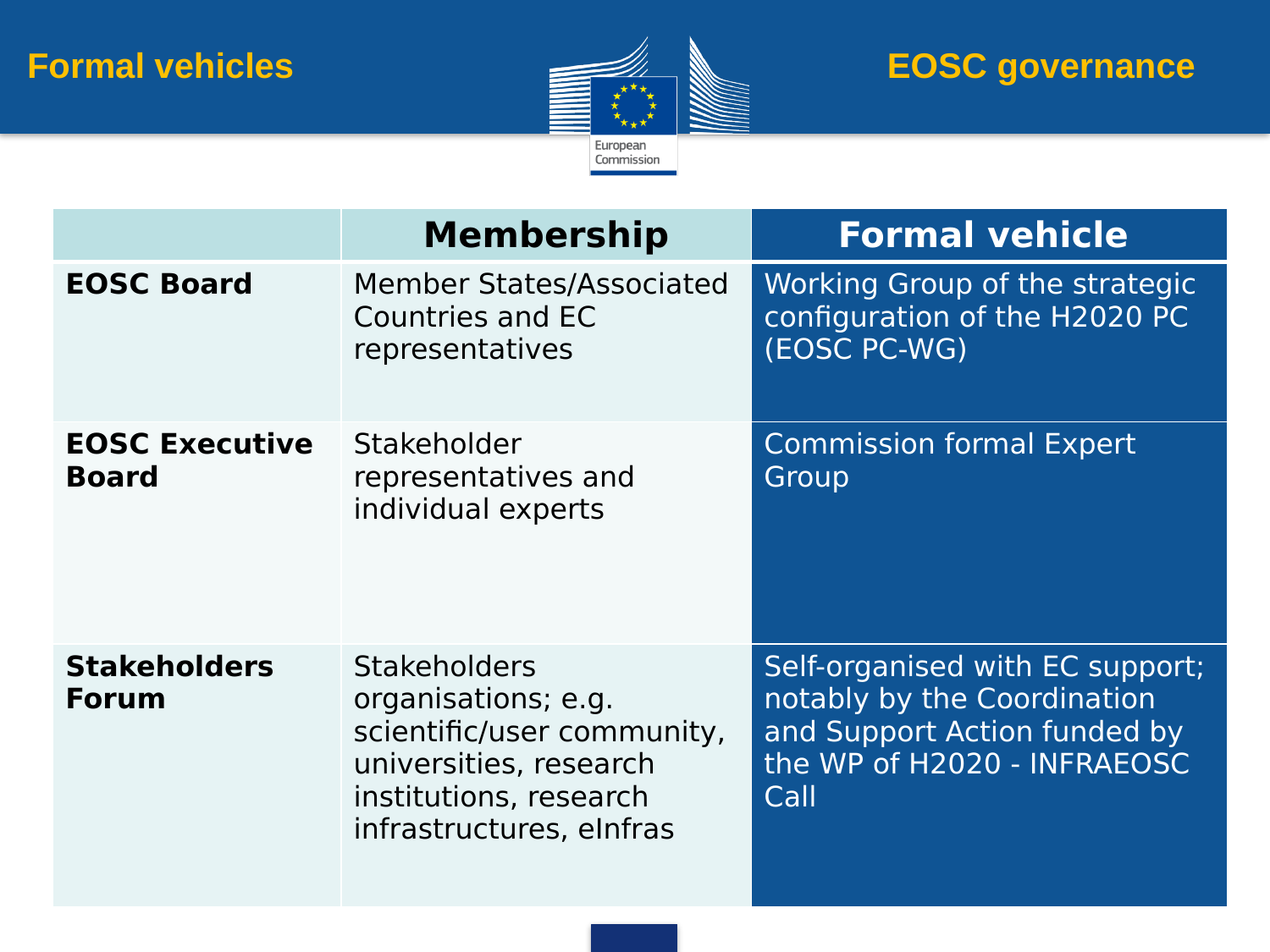

50
Formal vehicles
EOSC governance
|  | Membership | Formal vehicle |
| --- | --- | --- |
| EOSC Board | Member States/Associated Countries and EC representatives | Working Group of the strategic configuration of the H2020 PC (EOSC PC-WG) |
| EOSC Executive Board | Stakeholder representatives and individual experts | Commission formal Expert Group |
| Stakeholders Forum | Stakeholders organisations; e.g. scientific/user community, universities, research institutions, research infrastructures, eInfras | Self-organised with EC support; notably by the Coordination and Support Action funded by the WP of H2020 - INFRAEOSC Call |